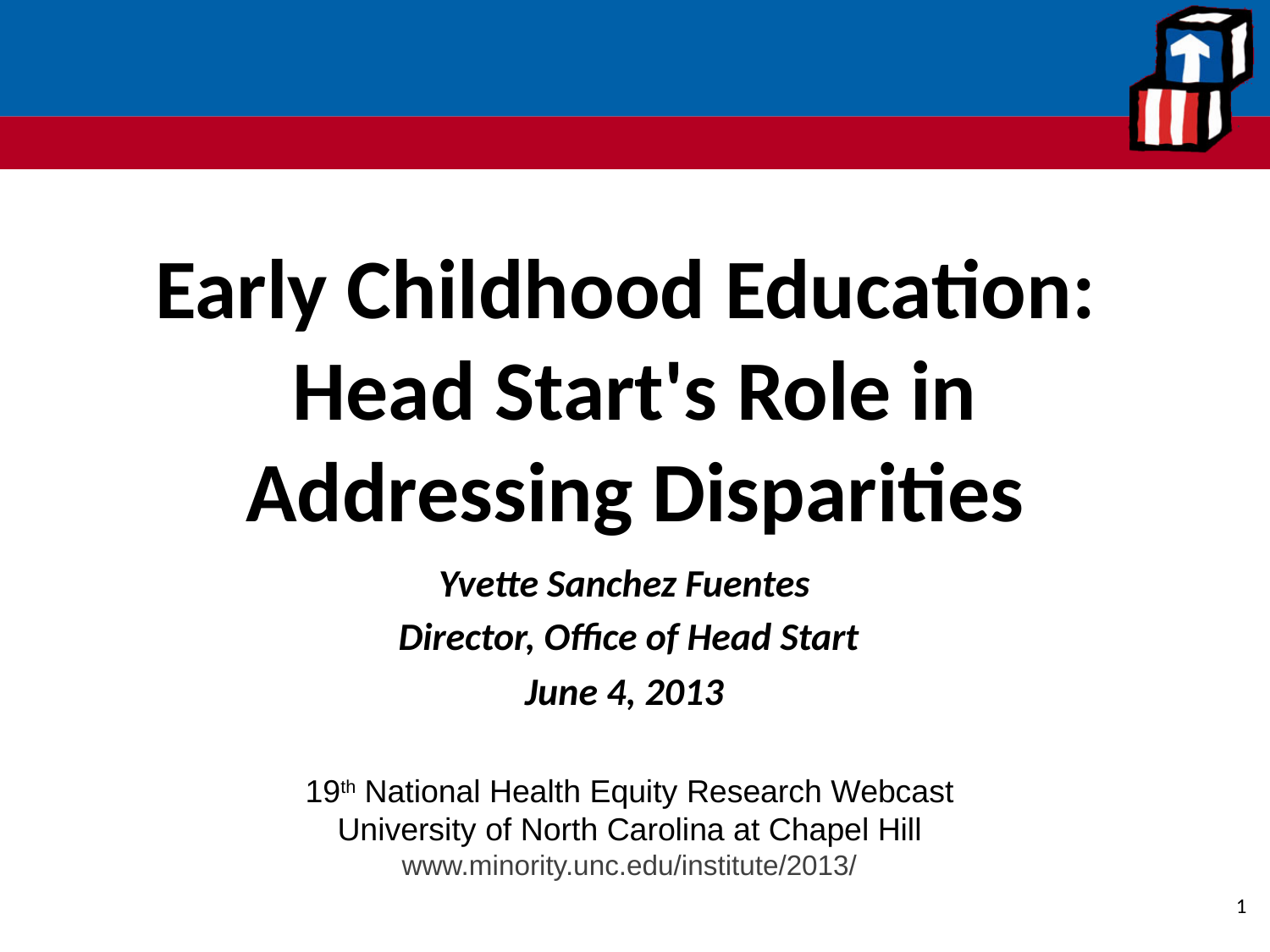

Early Childhood Education:
Head Start's Role in Addressing Disparities

Yvette Sanchez Fuentes
 Director, Office of Head Start
June 4, 2013
19th National Health Equity Research Webcast
University of North Carolina at Chapel Hill
www.minority.unc.edu/institute/2013/
1